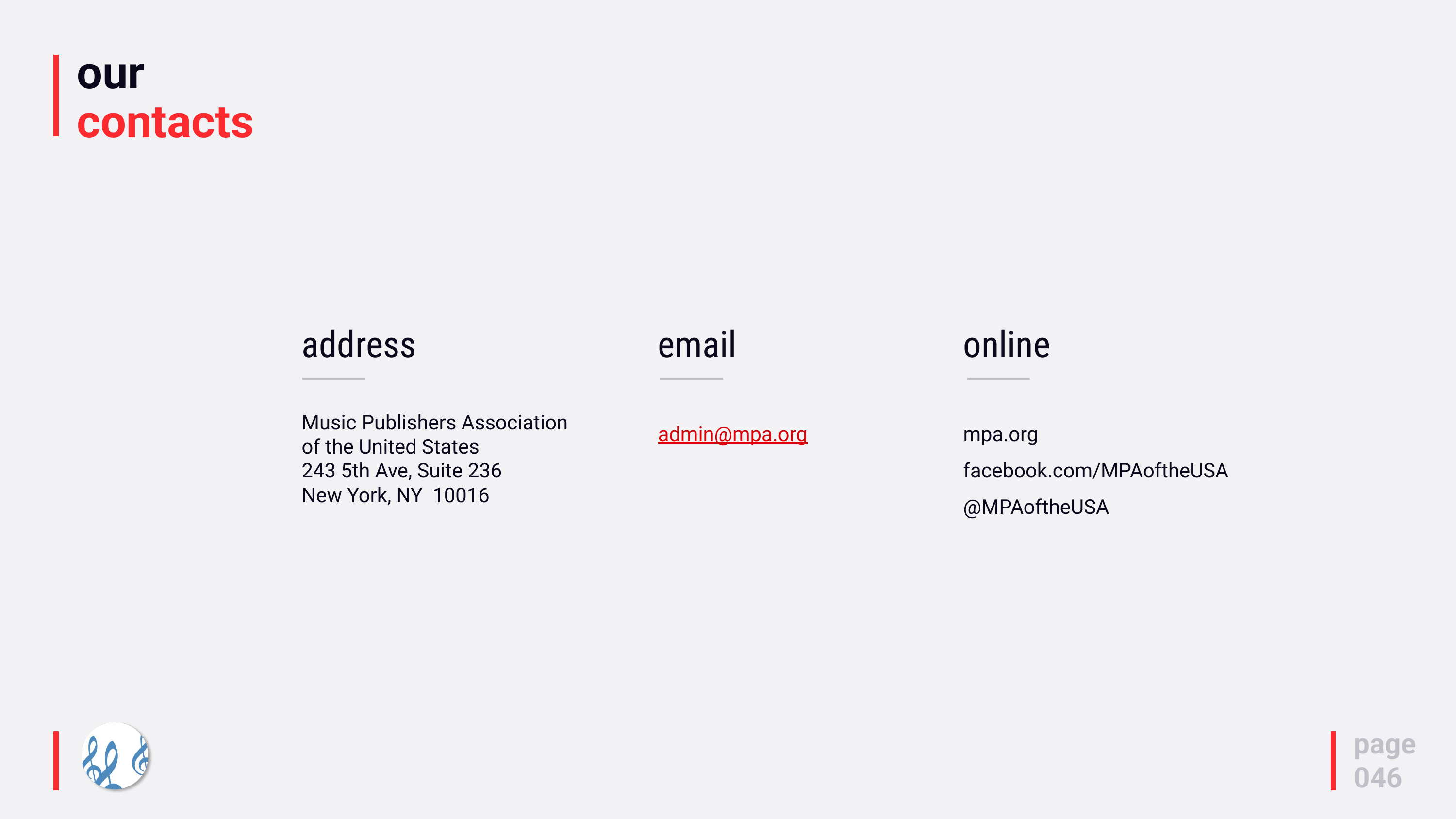

# our contacts
address
Music Publishers Association of the United States
243 5th Ave, Suite 236
New York, NY  10016
email
admin@mpa.org

online
mpa.org
facebook.com/MPAoftheUSA
@MPAoftheUSA
page
046